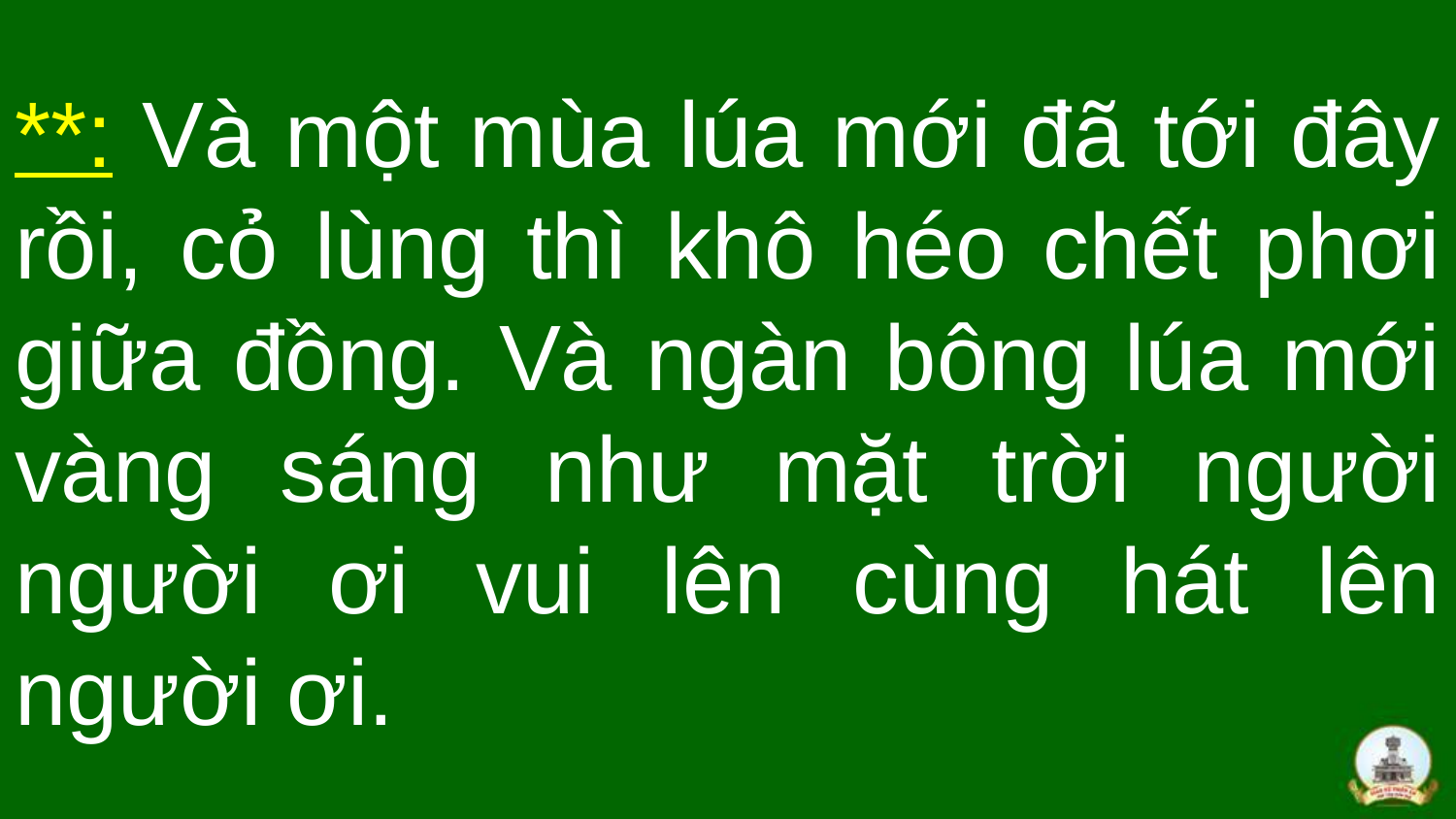

# **: Và một mùa lúa mới đã tới đây rồi, cỏ lùng thì khô héo chết phơi giữa đồng. Và ngàn bông lúa mới vàng sáng như mặt trời người người ơi vui lên cùng hát lên người ơi.